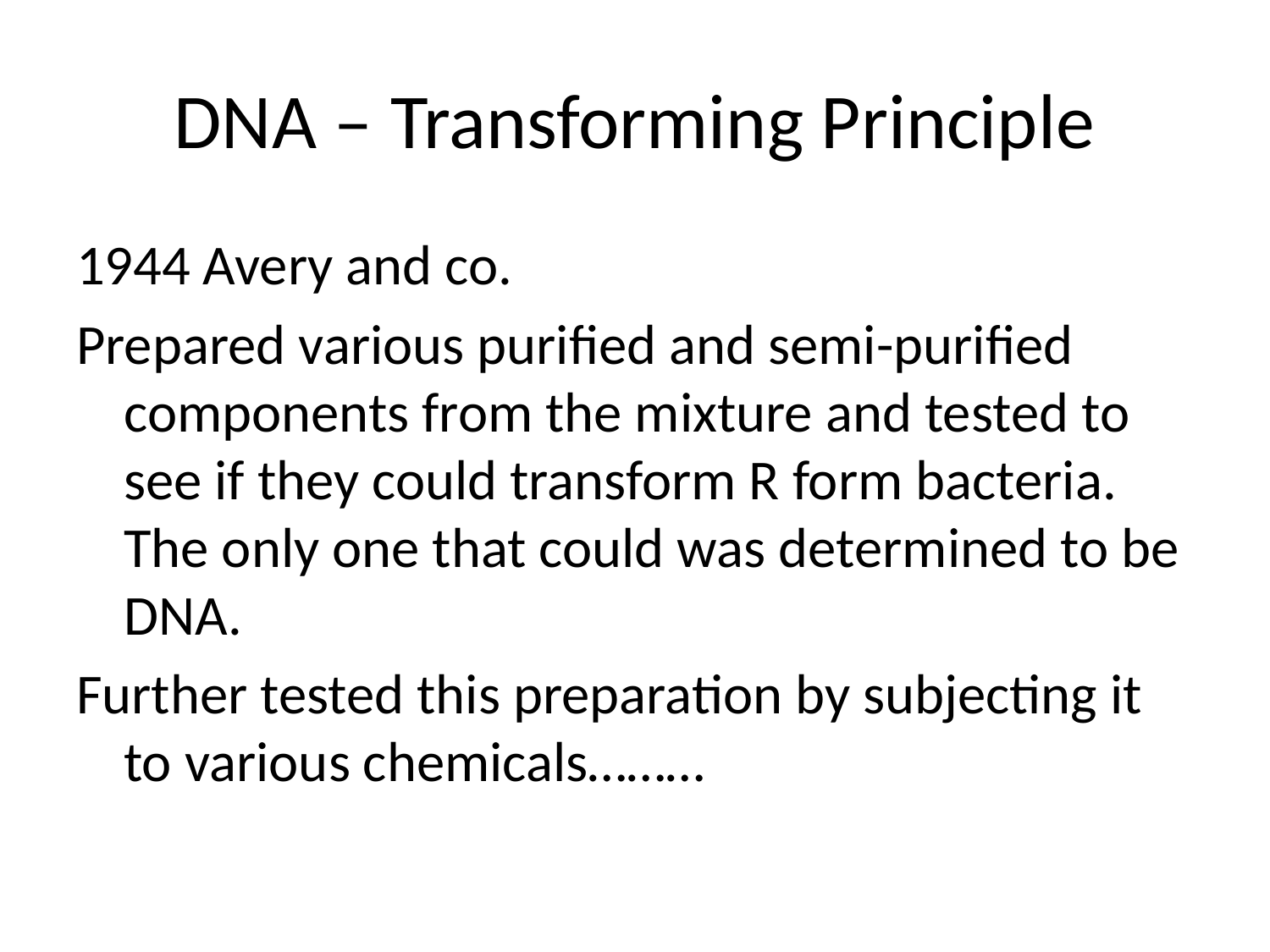

# DNA – Transforming Principle
1944 Avery and co.
Prepared various purified and semi-purified components from the mixture and tested to see if they could transform R form bacteria. The only one that could was determined to be DNA.
Further tested this preparation by subjecting it to various chemicals………